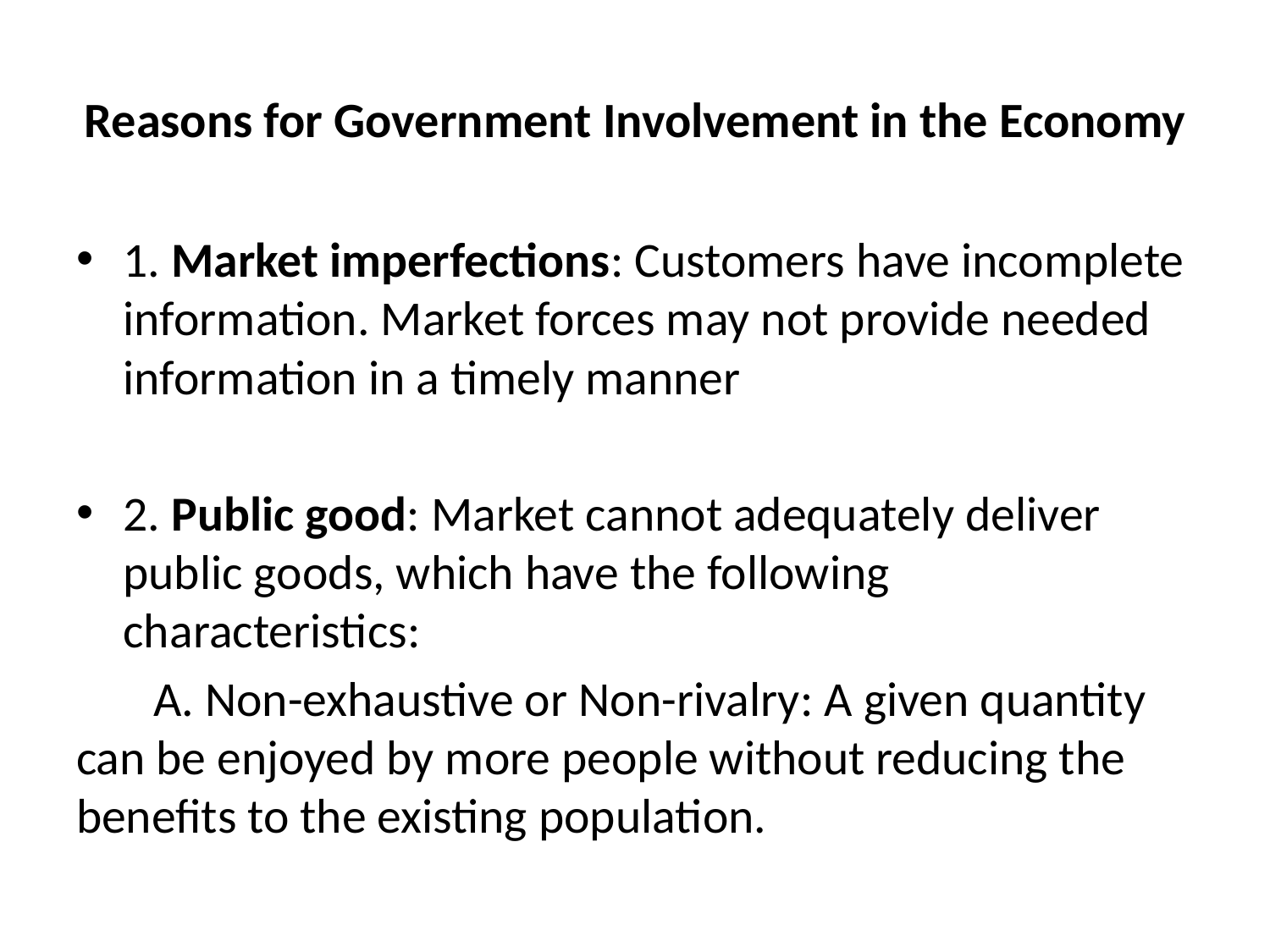

# Reasons for Government Involvement in the Economy
1. Market imperfections: Customers have incomplete information. Market forces may not provide needed information in a timely manner

2. Public good: Market cannot adequately deliver public goods, which have the following characteristics:
       A. Non-exhaustive or Non-rivalry: A given quantity can be enjoyed by more people without reducing the benefits to the existing population.